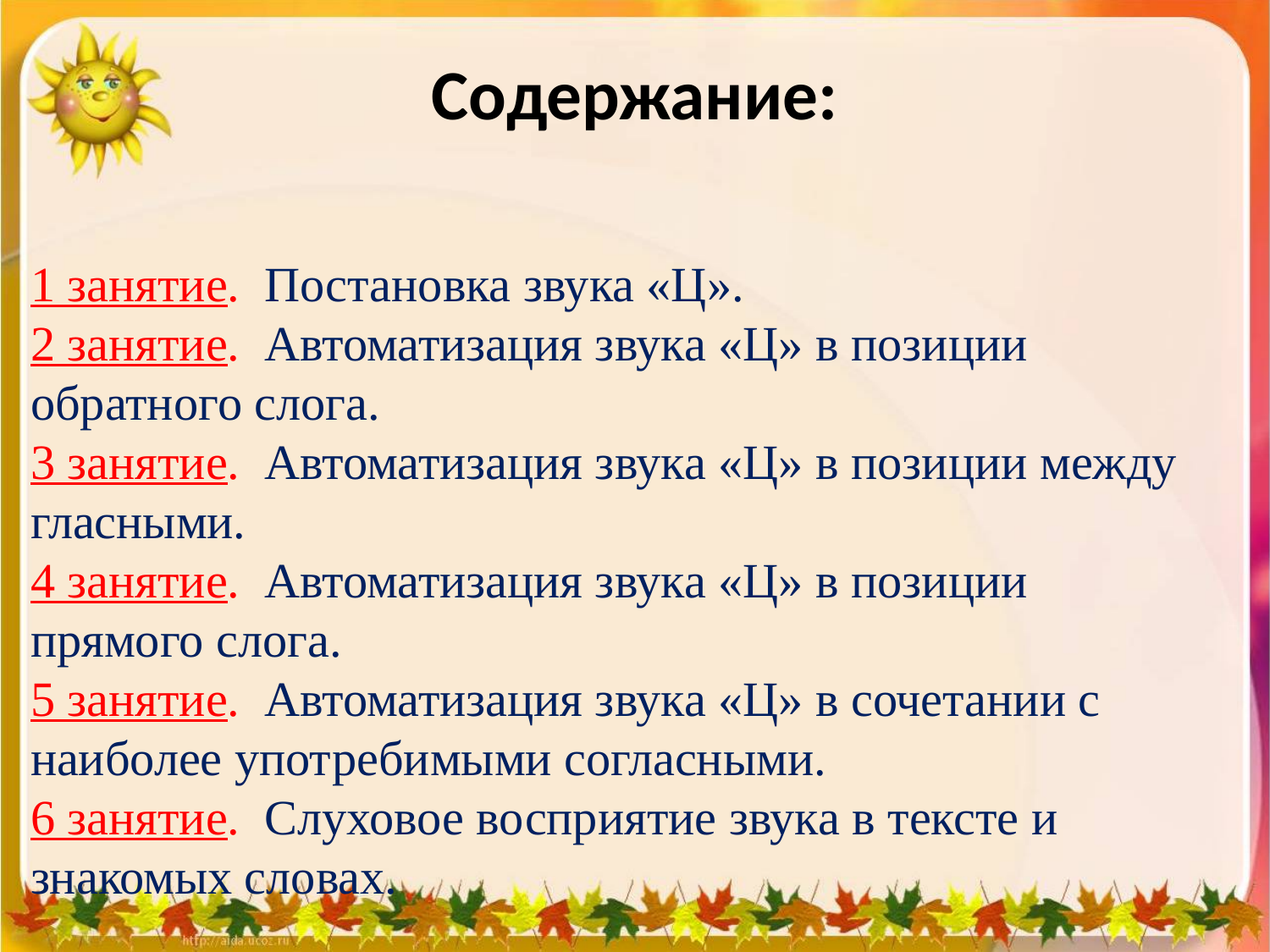

# Содержание:
1 занятие.  Постановка звука «Ц».
2 занятие.  Автоматизация звука «Ц» в позиции обратного слога.
3 занятие.  Автоматизация звука «Ц» в позиции между гласными.
4 занятие.  Автоматизация звука «Ц» в позиции прямого слога.
5 занятие.  Автоматизация звука «Ц» в сочетании с наиболее употребимыми согласными.
6 занятие.  Слуховое восприятие звука в тексте и знакомых словах.